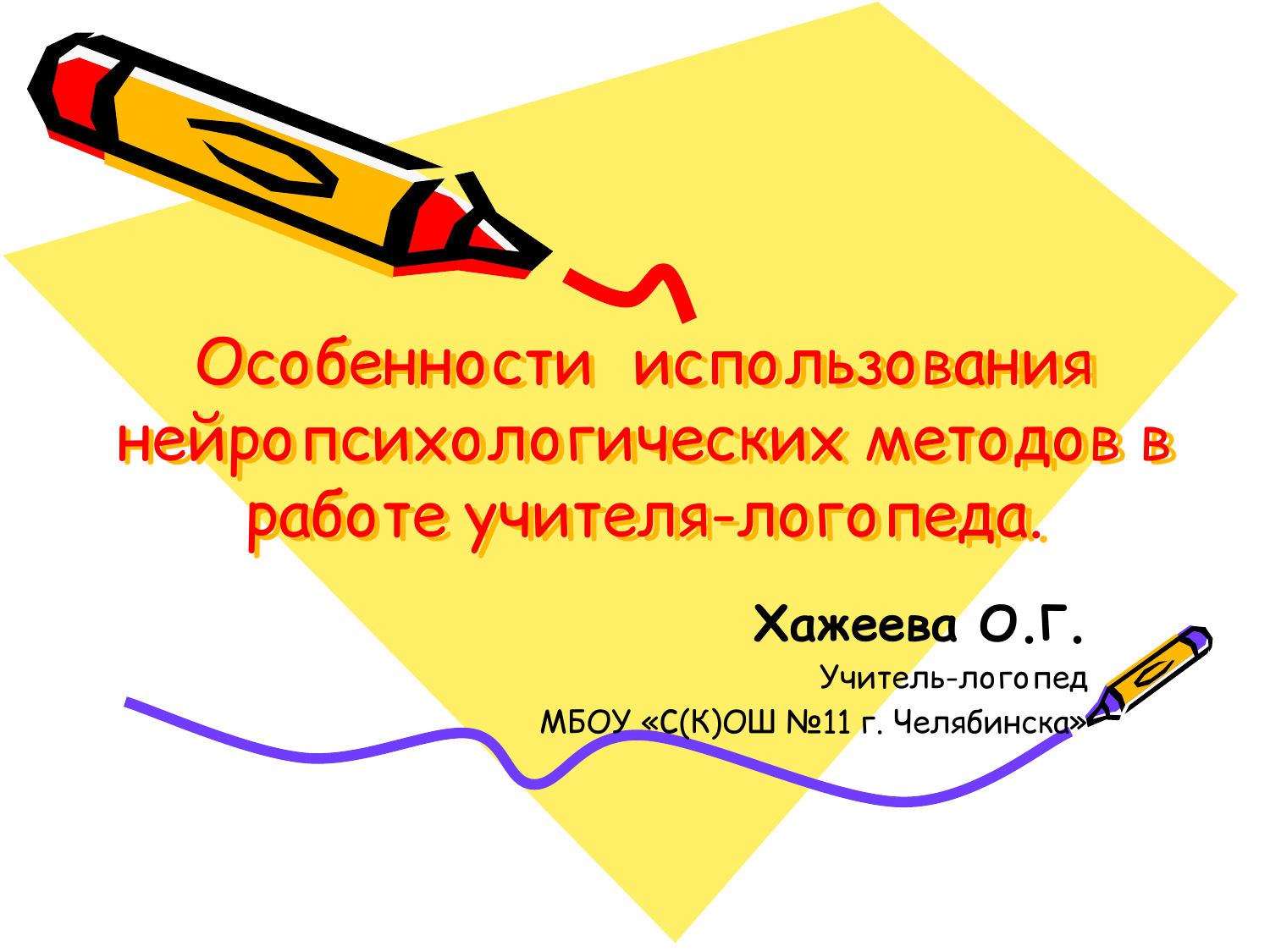

# Особенности  использования нейропсихологических методов в работе учителя-логопеда.
Хажеева О.Г.
Учитель-логопед
МБОУ «С(К)ОШ №11 г. Челябинска»